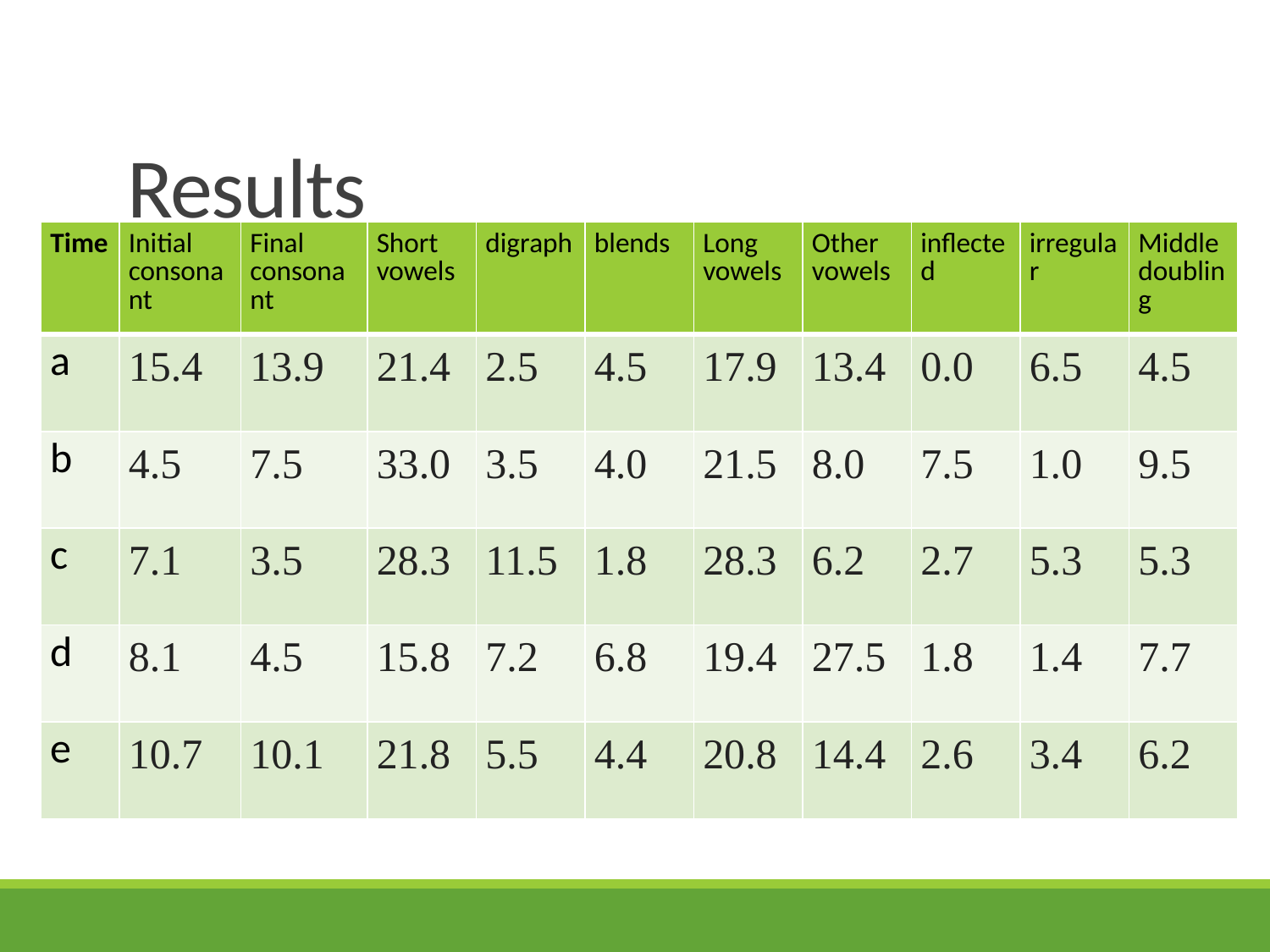

# Results
| Time | Initial consonant | Final consonant | Short vowels | digraph | blends | Long vowels | Other vowels | inflected | irregular | Middle doubling |
| --- | --- | --- | --- | --- | --- | --- | --- | --- | --- | --- |
| a | 15.4 | 13.9 | 21.4 | 2.5 | 4.5 | 17.9 | 13.4 | 0.0 | 6.5 | 4.5 |
| b | 4.5 | 7.5 | 33.0 | 3.5 | 4.0 | 21.5 | 8.0 | 7.5 | 1.0 | 9.5 |
| c | 7.1 | 3.5 | 28.3 | 11.5 | 1.8 | 28.3 | 6.2 | 2.7 | 5.3 | 5.3 |
| d | 8.1 | 4.5 | 15.8 | 7.2 | 6.8 | 19.4 | 27.5 | 1.8 | 1.4 | 7.7 |
| e | 10.7 | 10.1 | 21.8 | 5.5 | 4.4 | 20.8 | 14.4 | 2.6 | 3.4 | 6.2 |